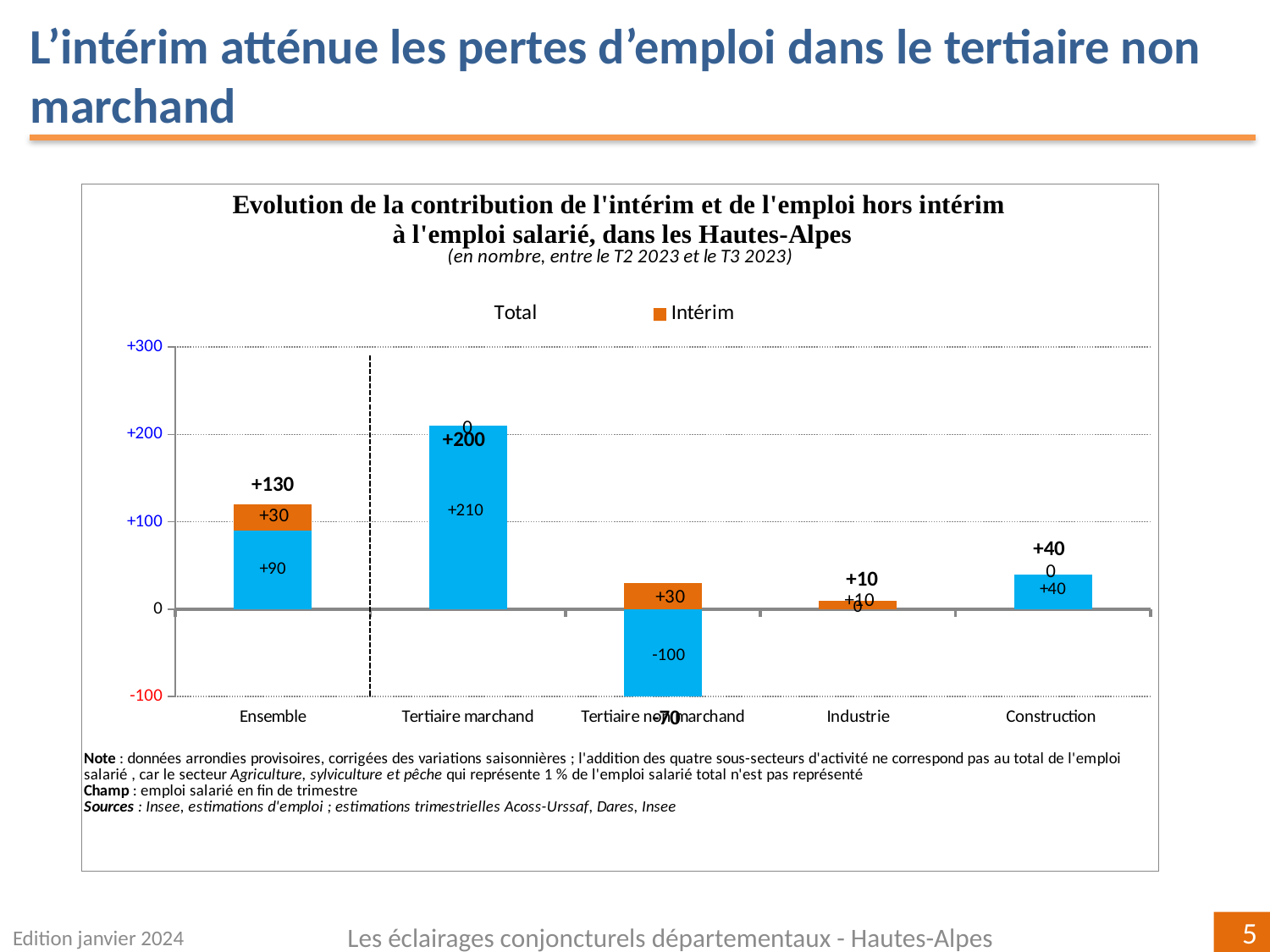

L’intérim atténue les pertes d’emploi dans le tertiaire non marchand

### Chart

| Category |  |  |  |
|---|---|---|---|
| Ensemble | 90.0 | 30.0 | 130.0 |
| Tertiaire marchand | 210.0 | 0.0 | 200.0 |
| Tertiaire non marchand | -100.0 | 30.0 | -70.0 |
| Industrie | 0.0 | 10.0 | 10.0 |
| Construction
 | 40.0 | 0.0 | 40.0 |
Edition janvier 2024
Les éclairages conjoncturels départementaux - Hautes-Alpes
5